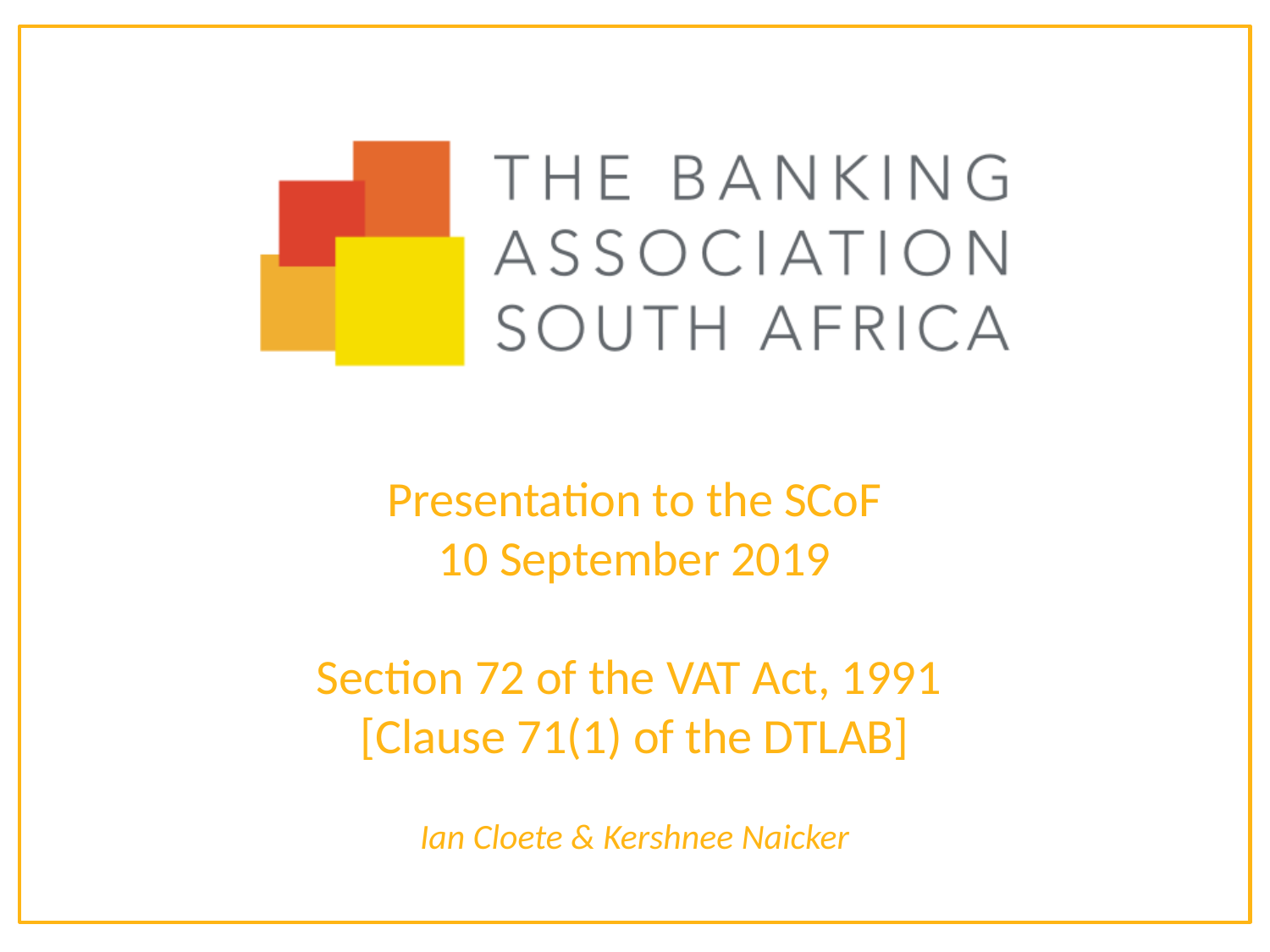

# Presentation to the SCoF 10 September 2019 Section 72 of the VAT Act, 1991 [Clause 71(1) of the DTLAB] Ian Cloete & Kershnee Naicker